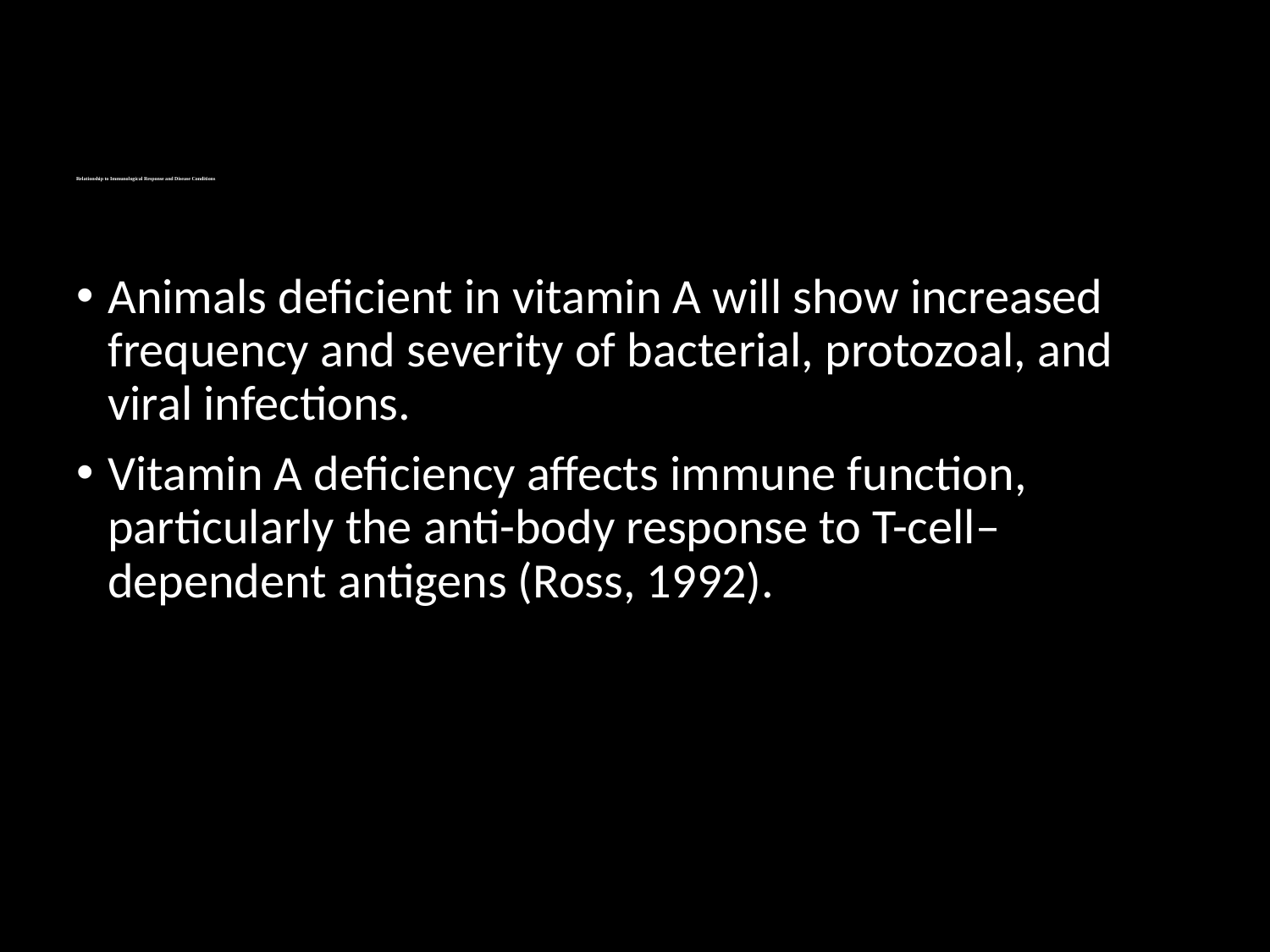

# Relationship to Immunological Response and Disease Conditions
Animals deficient in vitamin A will show increased frequency and severity of bacterial, protozoal, and viral infections.
Vitamin A deficiency affects immune function, particularly the anti-body response to T-cell–dependent antigens (Ross, 1992).